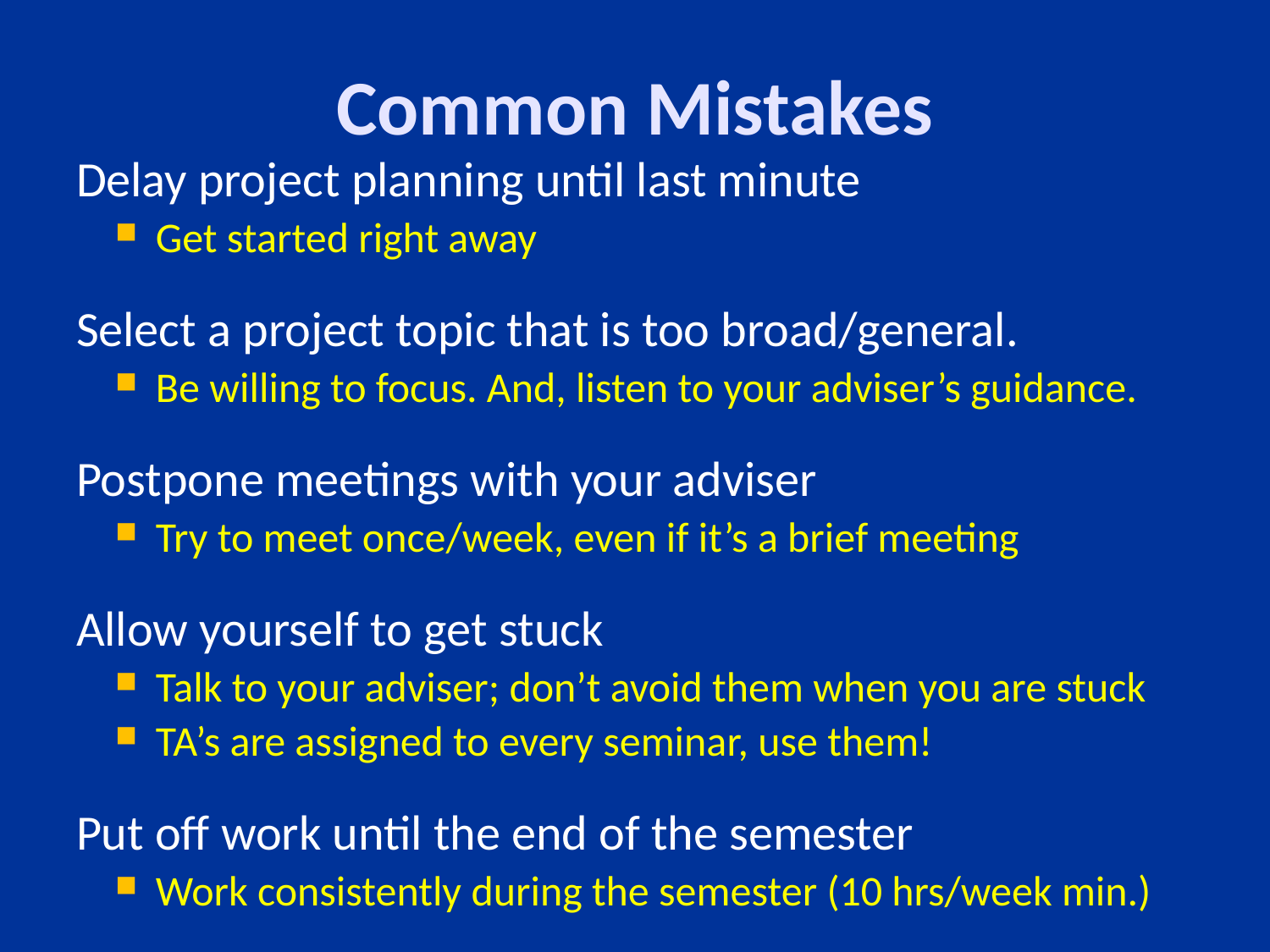

# Common Mistakes
Delay project planning until last minute
Get started right away
Select a project topic that is too broad/general.
Be willing to focus. And, listen to your adviser’s guidance.
Postpone meetings with your adviser
Try to meet once/week, even if it’s a brief meeting
Allow yourself to get stuck
Talk to your adviser; don’t avoid them when you are stuck
TA’s are assigned to every seminar, use them!
Put off work until the end of the semester
Work consistently during the semester (10 hrs/week min.)
Prepare papers and presentations at the last minute
Iteratively refine.  Get feedback from your adviser.